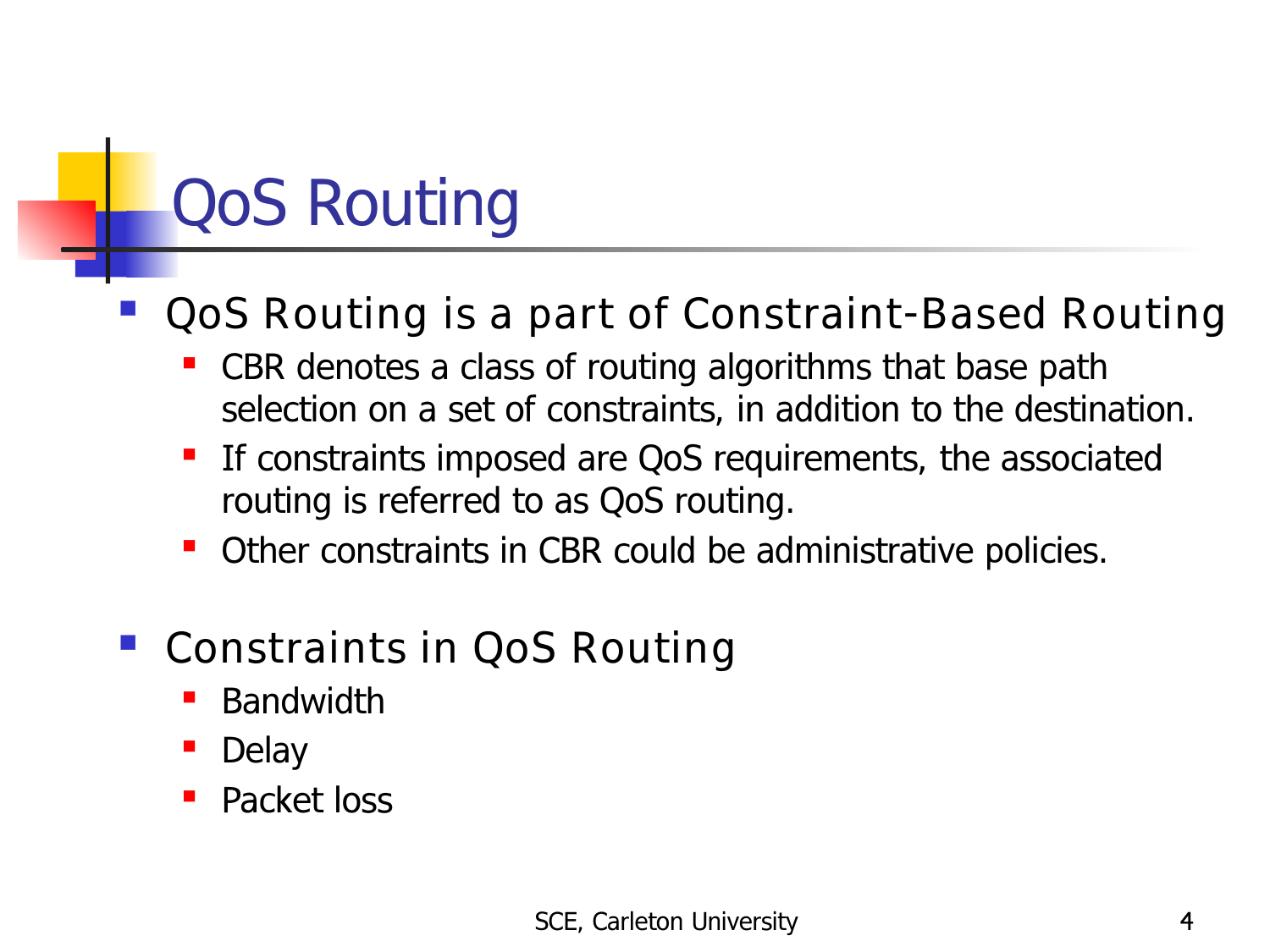

# QoS Routing
QoS Routing is a part of Constraint-Based Routing
CBR denotes a class of routing algorithms that base path selection on a set of constraints, in addition to the destination.
If constraints imposed are QoS requirements, the associated routing is referred to as QoS routing.
Other constraints in CBR could be administrative policies.
Constraints in QoS Routing
Bandwidth
Delay
Packet loss
SCE, Carleton University
4